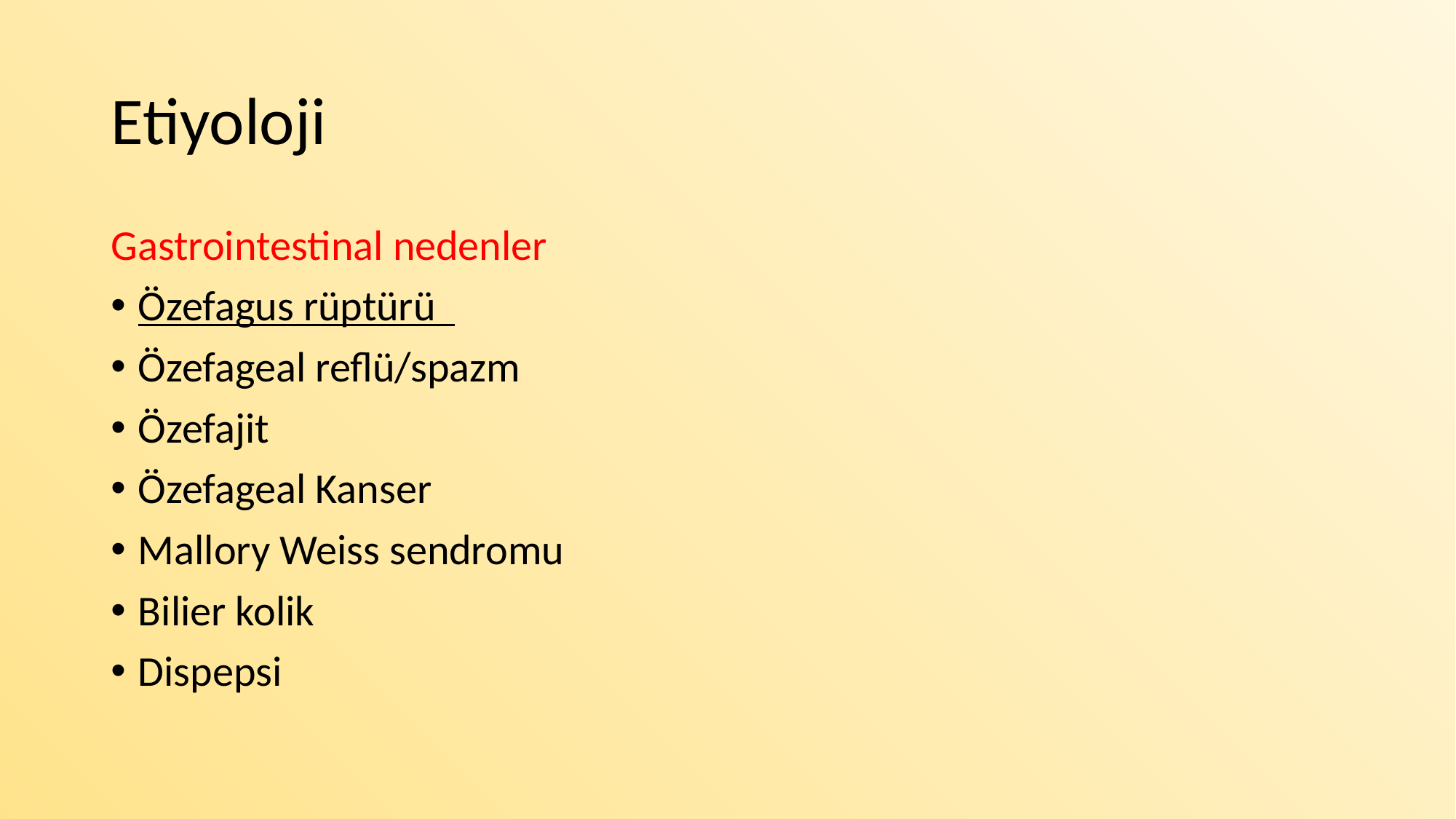

# Etiyoloji
Gastrointestinal nedenler
Özefagus rüptürü
Özefageal reflü/spazm
Özefajit
Özefageal Kanser
Mallory Weiss sendromu
Bilier kolik
Dispepsi